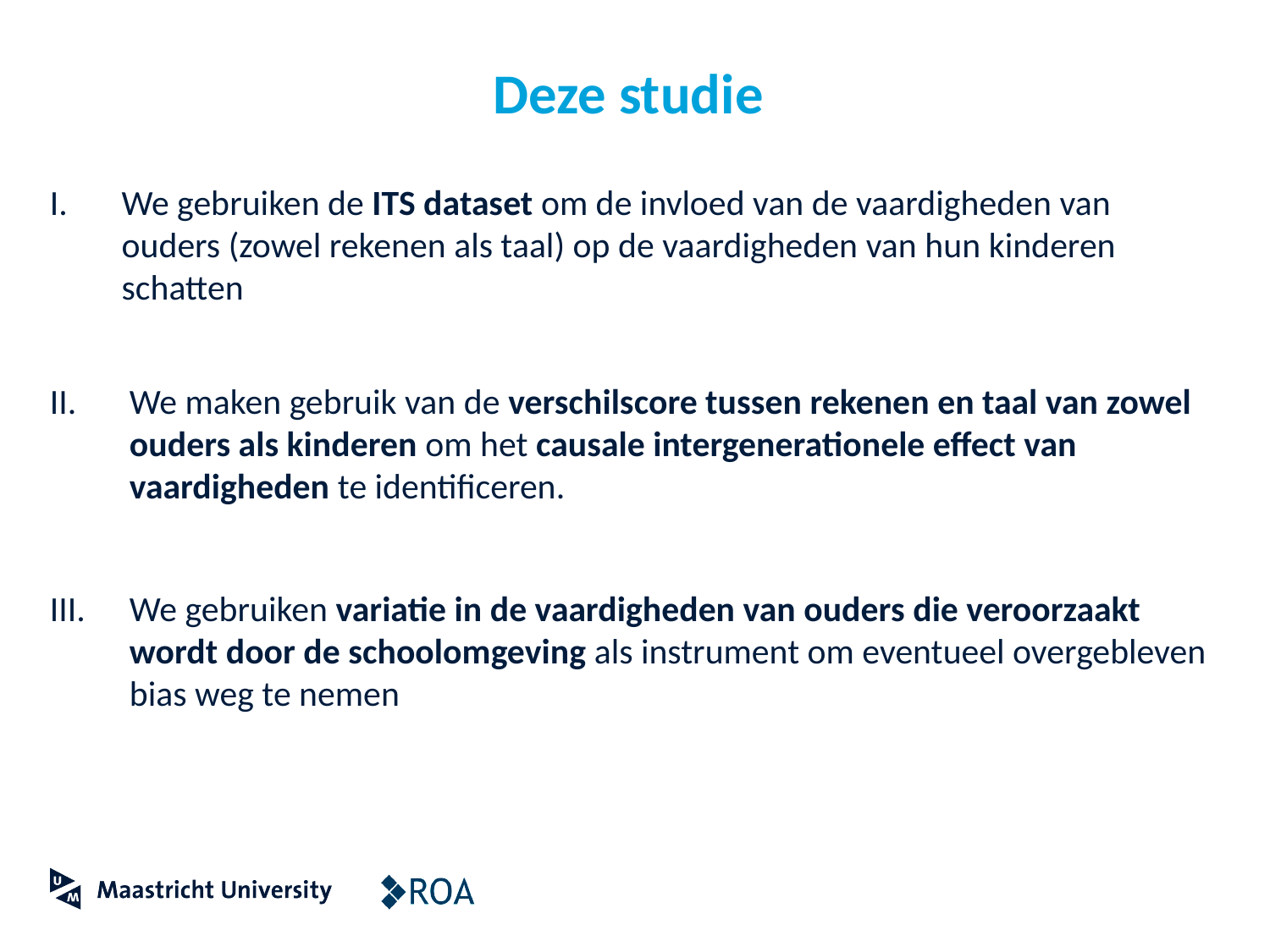

# Deze studie
We gebruiken de ITS dataset om de invloed van de vaardigheden van ouders (zowel rekenen als taal) op de vaardigheden van hun kinderen schatten

We maken gebruik van de verschilscore tussen rekenen en taal van zowel ouders als kinderen om het causale intergenerationele effect van vaardigheden te identificeren.

We gebruiken variatie in de vaardigheden van ouders die veroorzaakt wordt door de schoolomgeving als instrument om eventueel overgebleven bias weg te nemen